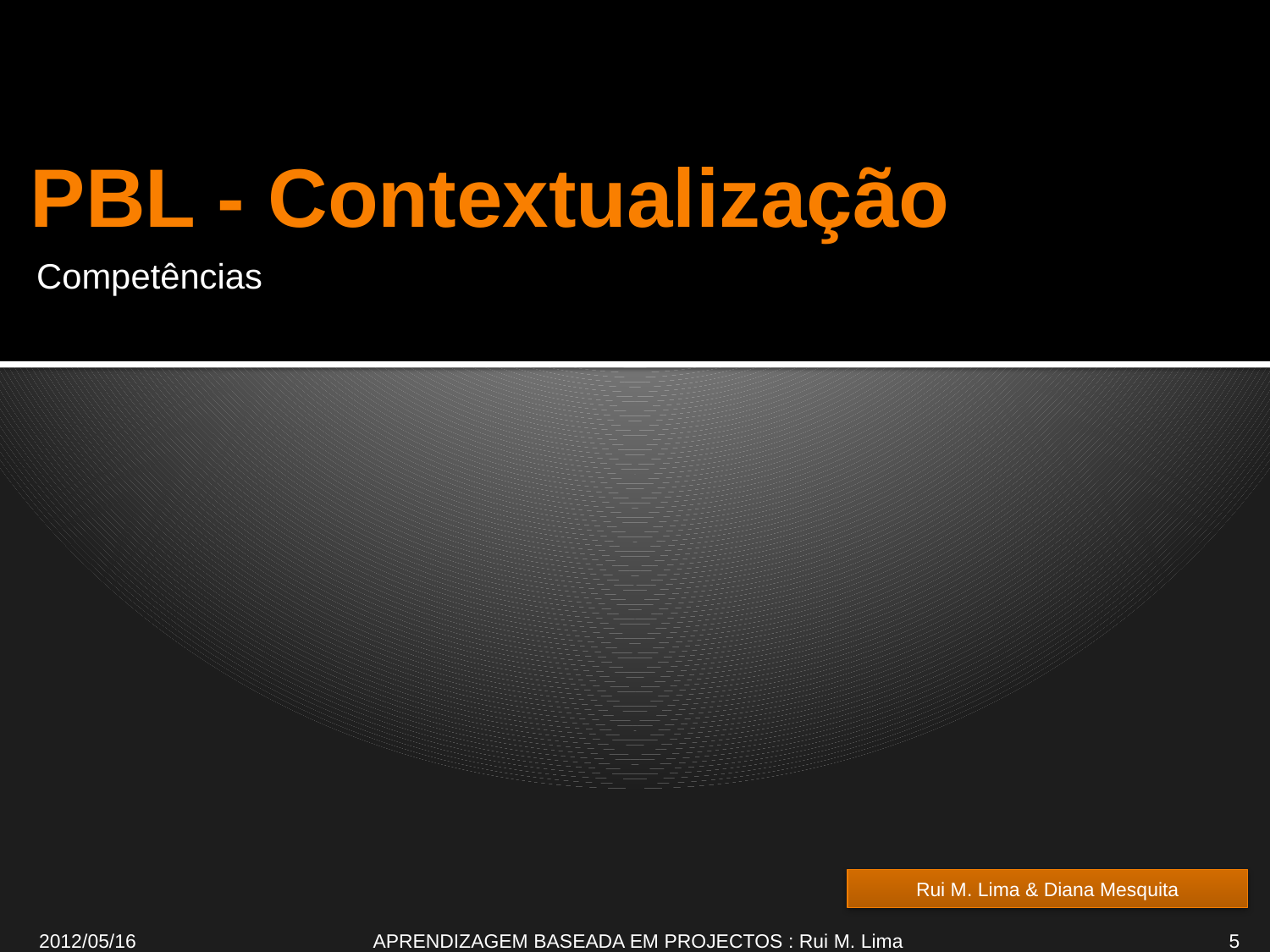

# PBL - Contextualização
Competências
Rui M. Lima & Diana Mesquita
2012/05/16
APRENDIZAGEM BASEADA EM PROJECTOS : Rui M. Lima
5